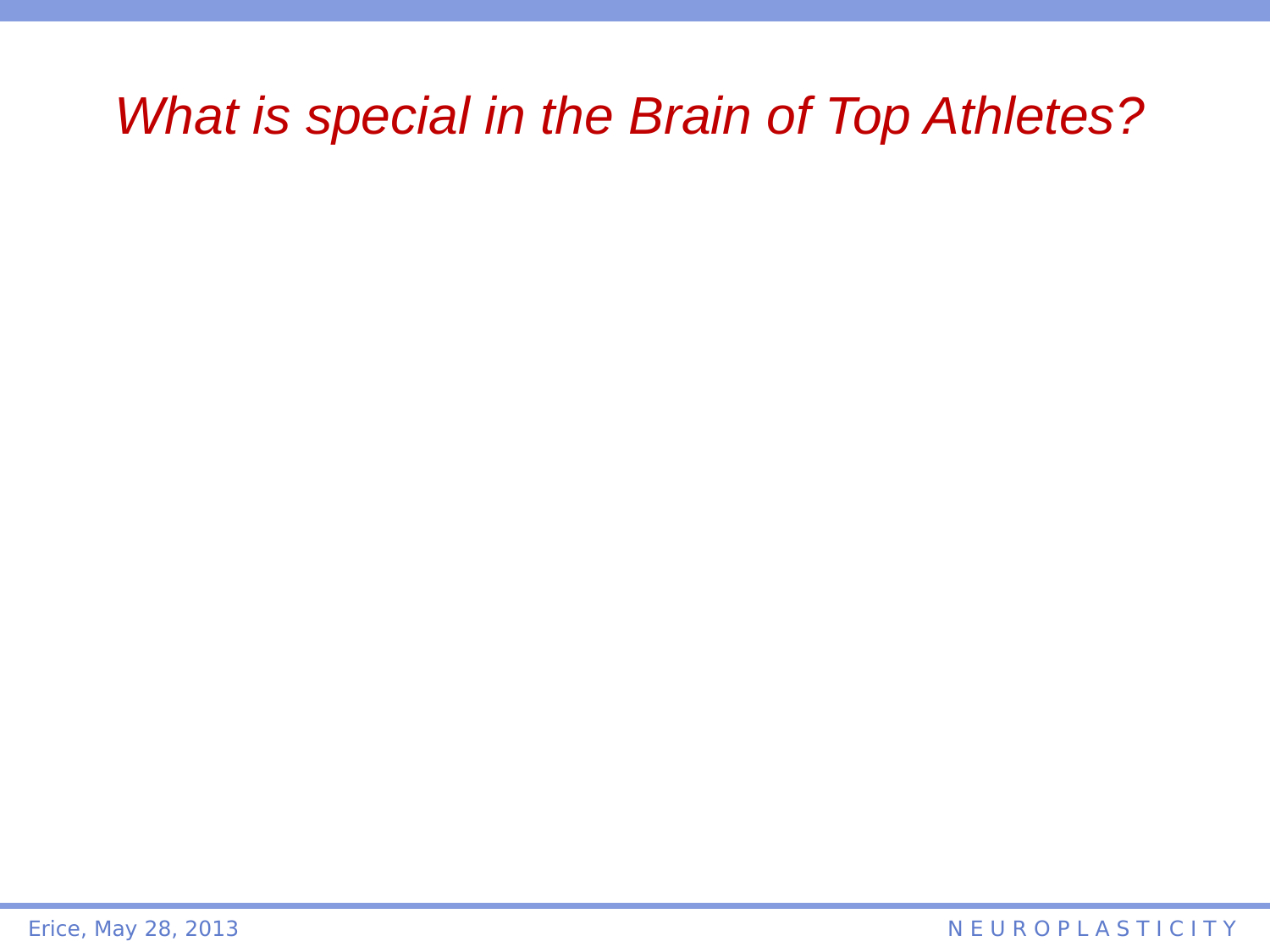

What is special in the Brain of Top Athletes?